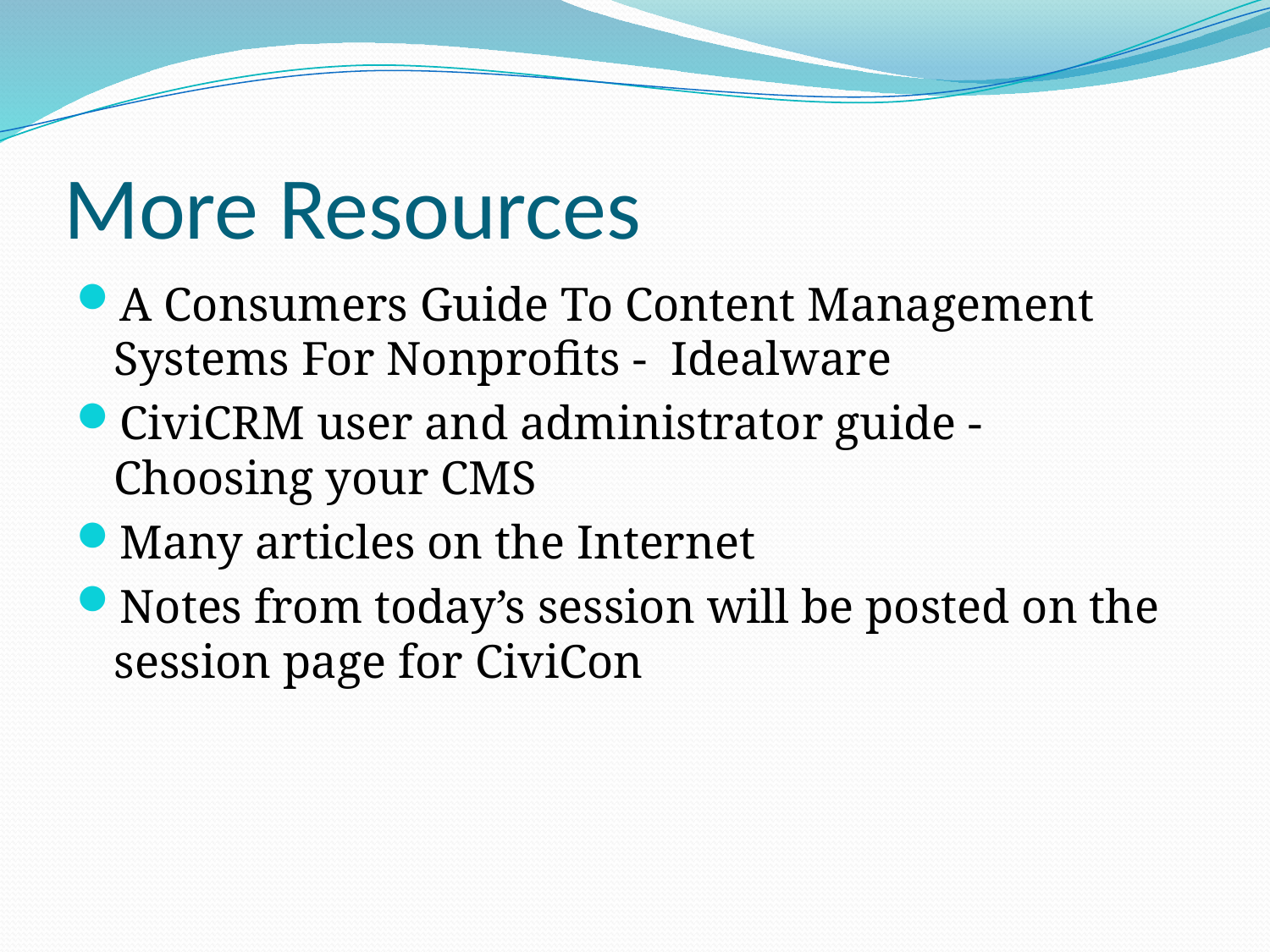

# More Resources
A Consumers Guide To Content Management Systems For Nonprofits -  Idealware
CiviCRM user and administrator guide - Choosing your CMS
Many articles on the Internet
Notes from today’s session will be posted on the session page for CiviCon